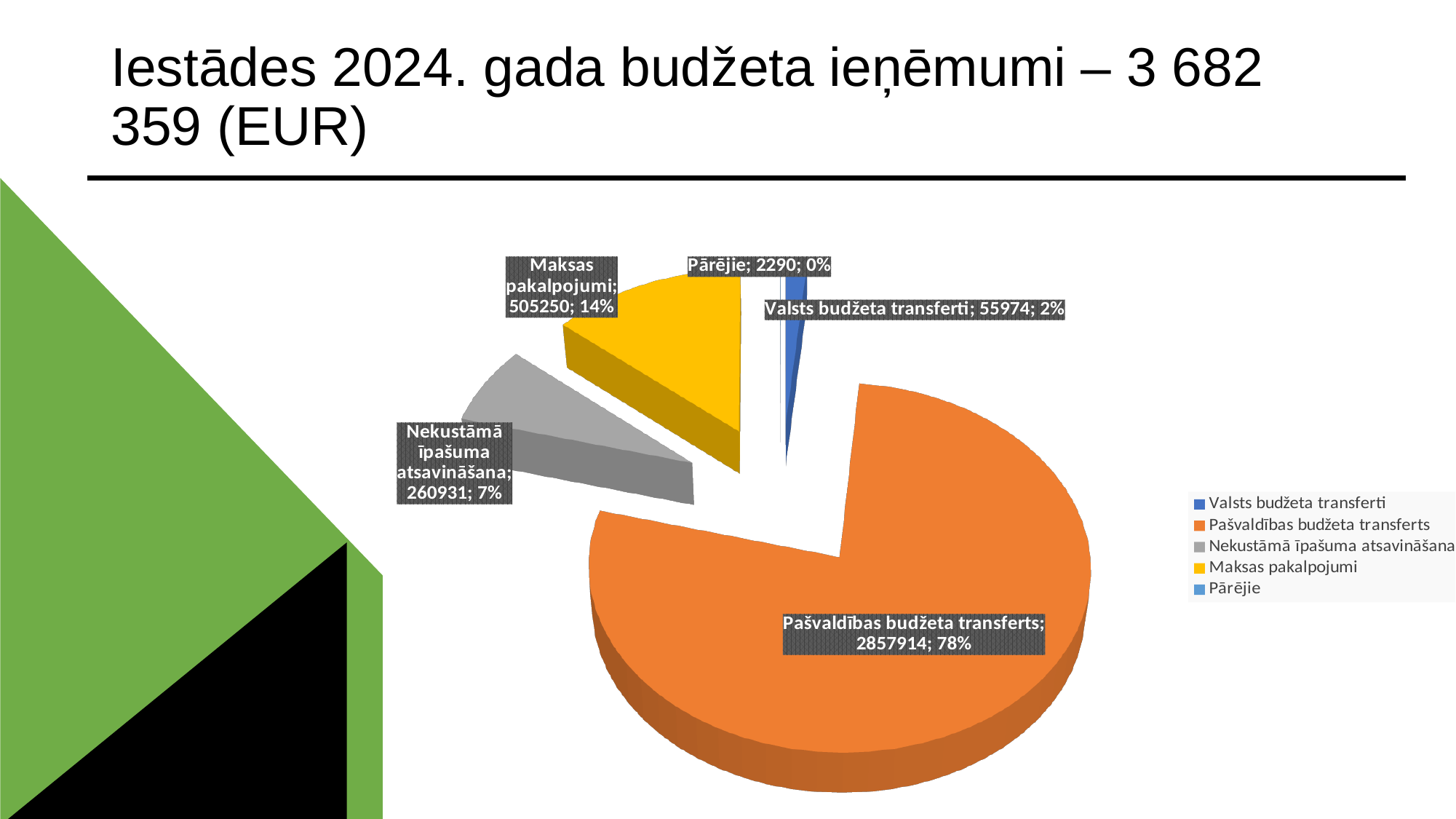

# Iestādes 2024. gada budžeta ieņēmumi – 3 682 359 (EUR)

[unsupported chart]